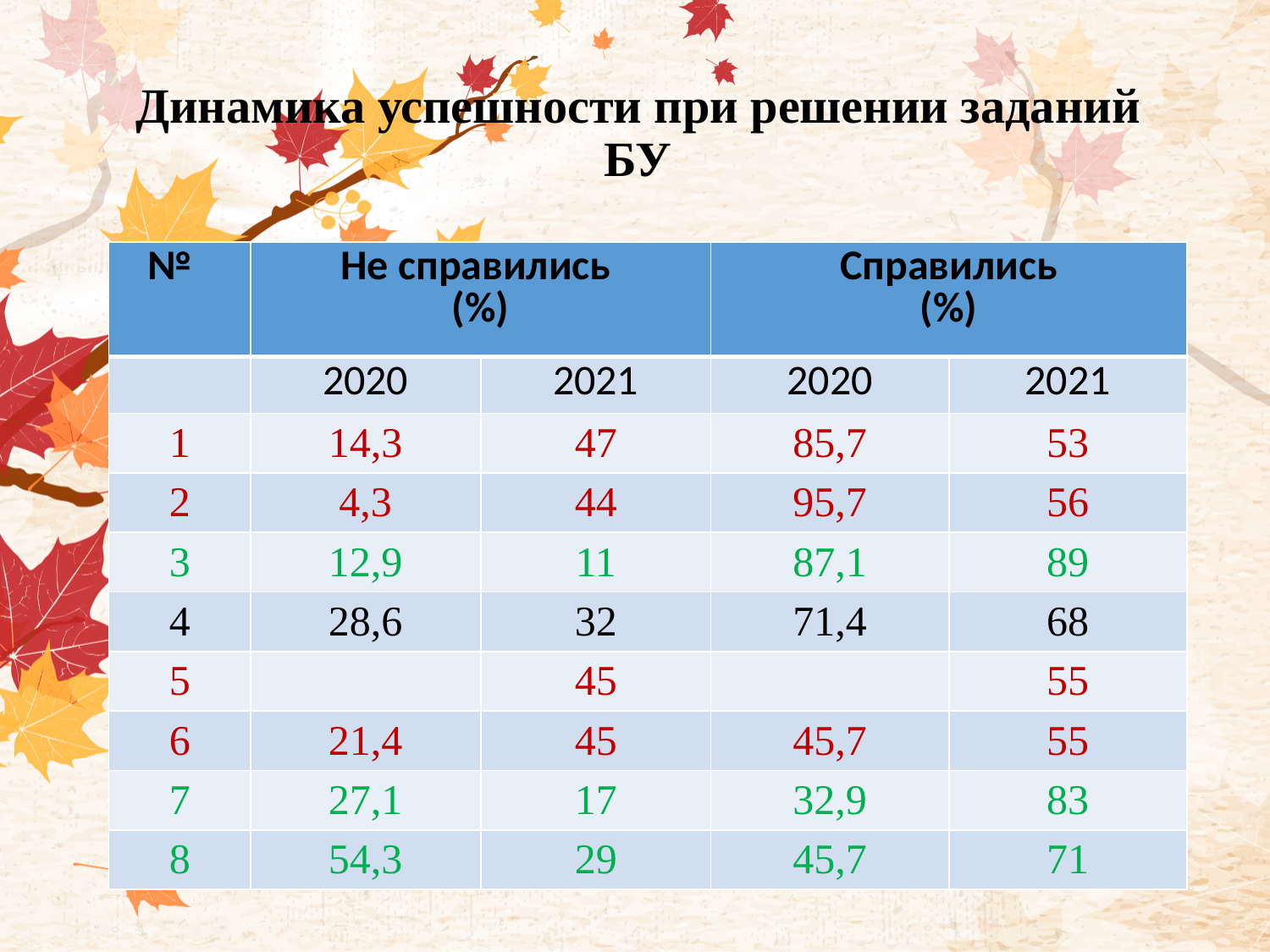

# Динамика успешности при решении заданий БУ
| № | Не справились (%) |  | Справились (%) |  |
| --- | --- | --- | --- | --- |
|  | 2020 | 2021 | 2020 | 2021 |
| 1 | 14,3 | 47 | 85,7 | 53 |
| 2 | 4,3 | 44 | 95,7 | 56 |
| 3 | 12,9 | 11 | 87,1 | 89 |
| 4 | 28,6 | 32 | 71,4 | 68 |
| 5 |  | 45 |  | 55 |
| 6 | 21,4 | 45 | 45,7 | 55 |
| 7 | 27,1 | 17 | 32,9 | 83 |
| 8 | 54,3 | 29 | 45,7 | 71 |